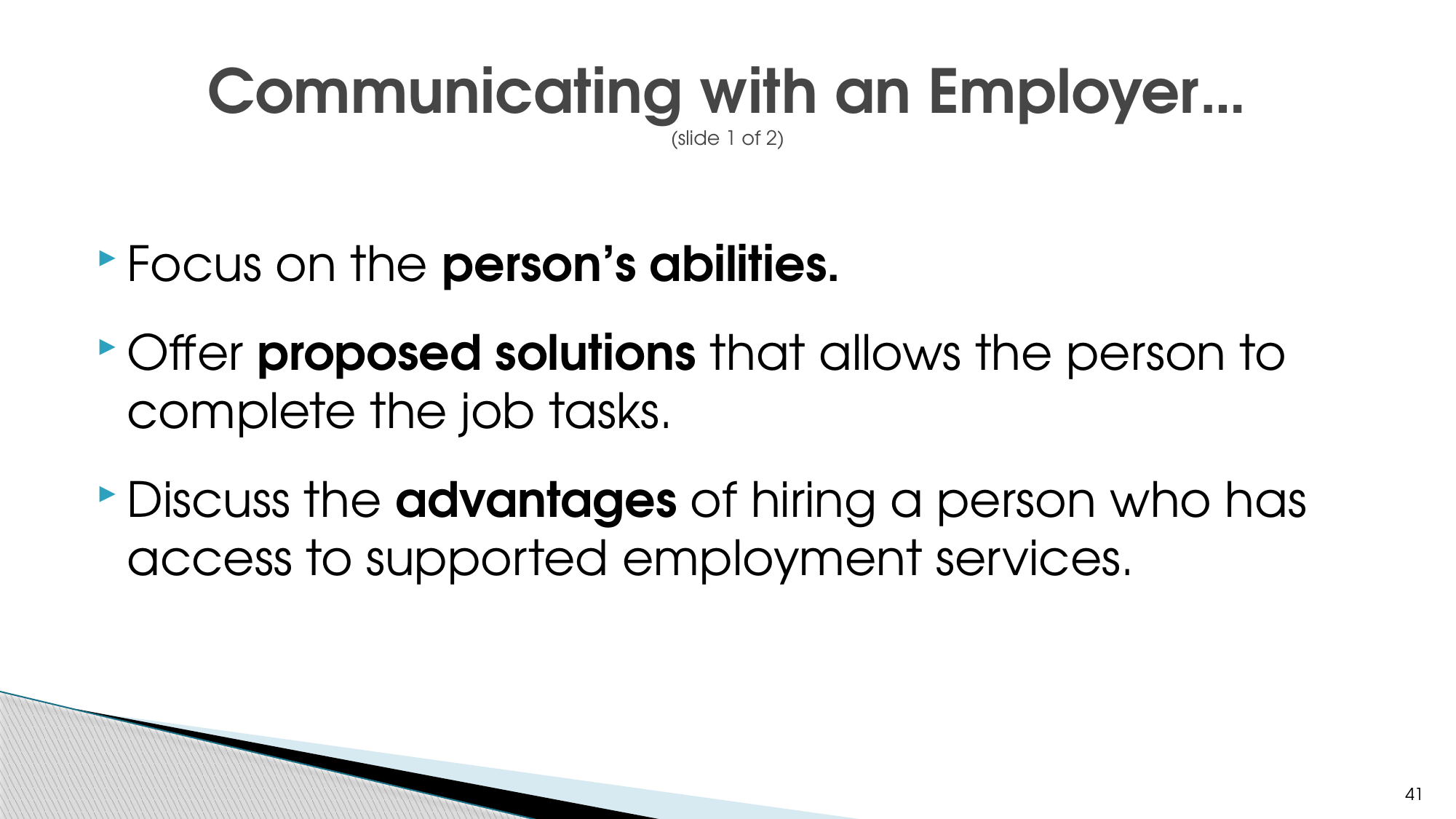

# Communicating with an Employer… (slide 1 of 2)
Focus on the person’s abilities.
Offer proposed solutions that allows the person to complete the job tasks.
Discuss the advantages of hiring a person who has access to supported employment services.
41